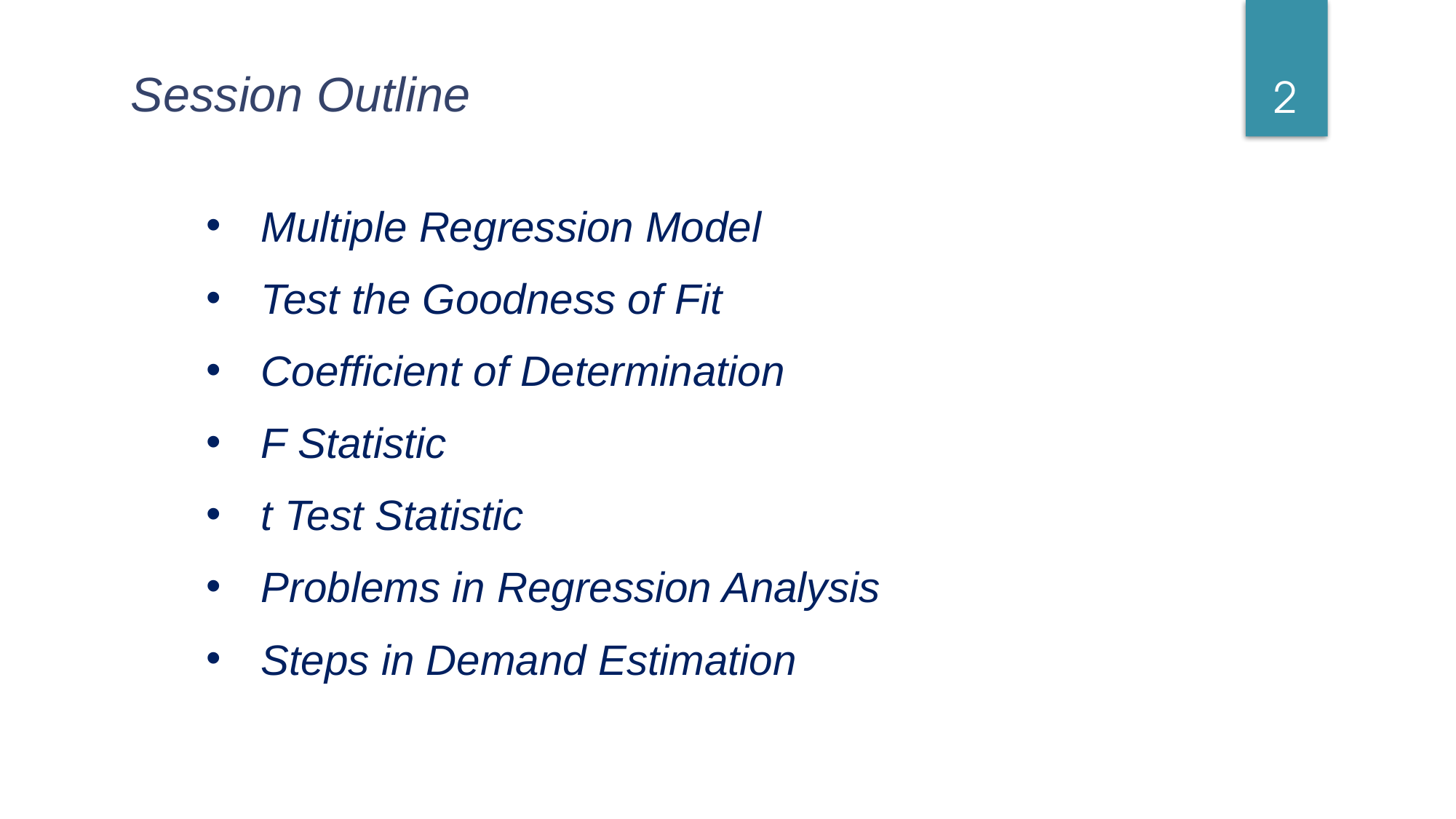

2
Session Outline
Multiple Regression Model
Test the Goodness of Fit
Coefficient of Determination
F Statistic
t Test Statistic
Problems in Regression Analysis
Steps in Demand Estimation
Dr.Sumudu Perera
06/04/2018